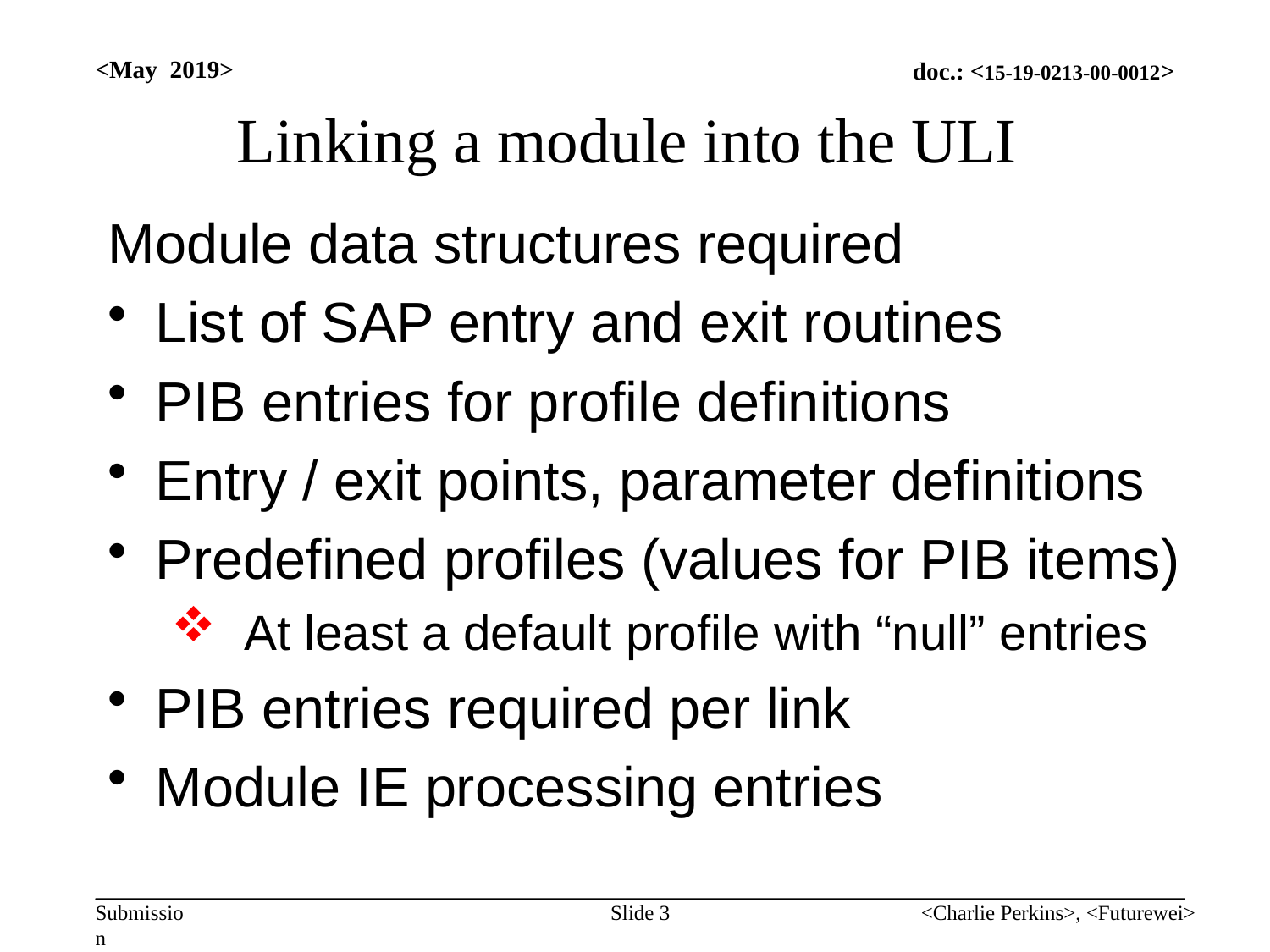

<May  2019>
# Linking a module into the ULI
Module data structures required
List of SAP entry and exit routines
PIB entries for profile definitions
Entry / exit points, parameter definitions
Predefined profiles (values for PIB items)
  At least a default profile with “null” entries
PIB entries required per link
Module IE processing entries

Slide 3
<Charlie Perkins>, <Futurewei>